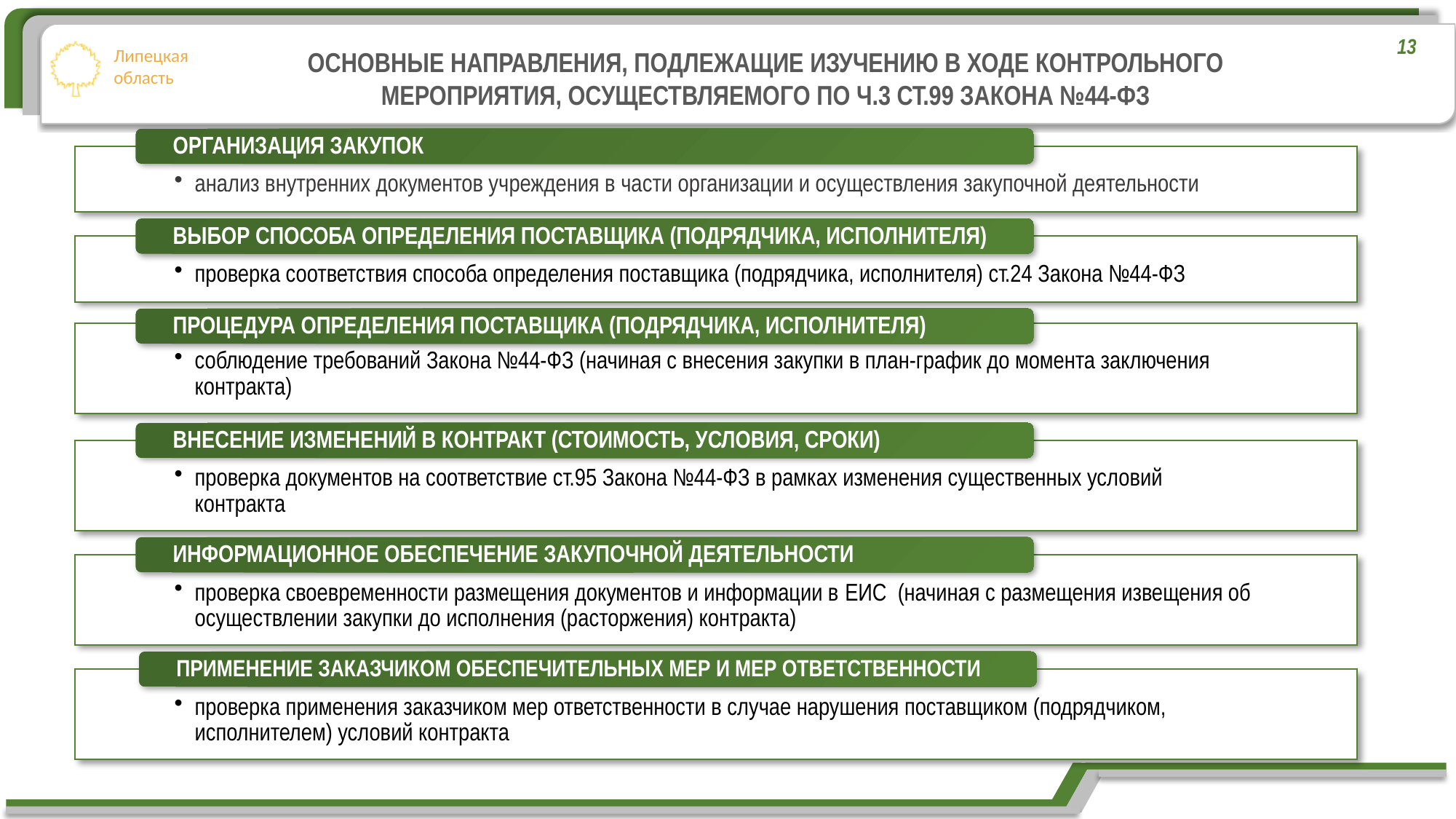

13
ОСНОВНЫЕ НАПРАВЛЕНИЯ, ПОДЛЕЖАЩИЕ ИЗУЧЕНИЮ В ХОДЕ КОНТРОЛЬНОГО МЕРОПРИЯТИЯ, ОСУЩЕСТВЛЯЕМОГО ПО Ч.3 СТ.99 ЗАКОНА №44-ФЗ
анализ внутренних документов учреждения в части организации и осуществления закупочной деятельности
ОРГАНИЗАЦИЯ ЗАКУПОК
проверка соответствия способа определения поставщика (подрядчика, исполнителя) ст.24 Закона №44-ФЗ
ВЫБОР СПОСОБА ОПРЕДЕЛЕНИЯ ПОСТАВЩИКА (ПОДРЯДЧИКА, ИСПОЛНИТЕЛЯ)
соблюдение требований Закона №44-ФЗ (начиная с внесения закупки в план-график до момента заключения контракта)
ПРОЦЕДУРА ОПРЕДЕЛЕНИЯ ПОСТАВЩИКА (ПОДРЯДЧИКА, ИСПОЛНИТЕЛЯ)
проверка документов на соответствие ст.95 Закона №44-ФЗ в рамках изменения существенных условий контракта
ВНЕСЕНИЕ ИЗМЕНЕНИЙ В КОНТРАКТ (СТОИМОСТЬ, УСЛОВИЯ, СРОКИ)
проверка своевременности размещения документов и информации в ЕИС  (начиная с размещения извещения об осуществлении закупки до исполнения (расторжения) контракта)
ИНФОРМАЦИОННОЕ ОБЕСПЕЧЕНИЕ ЗАКУПОЧНОЙ ДЕЯТЕЛЬНОСТИ
проверка применения заказчиком мер ответственности в случае нарушения поставщиком (подрядчиком, исполнителем) условий контракта
ПРИМЕНЕНИЕ ЗАКАЗЧИКОМ ОБЕСПЕЧИТЕЛЬНЫХ МЕР И МЕР ОТВЕТСТВЕННОСТИ